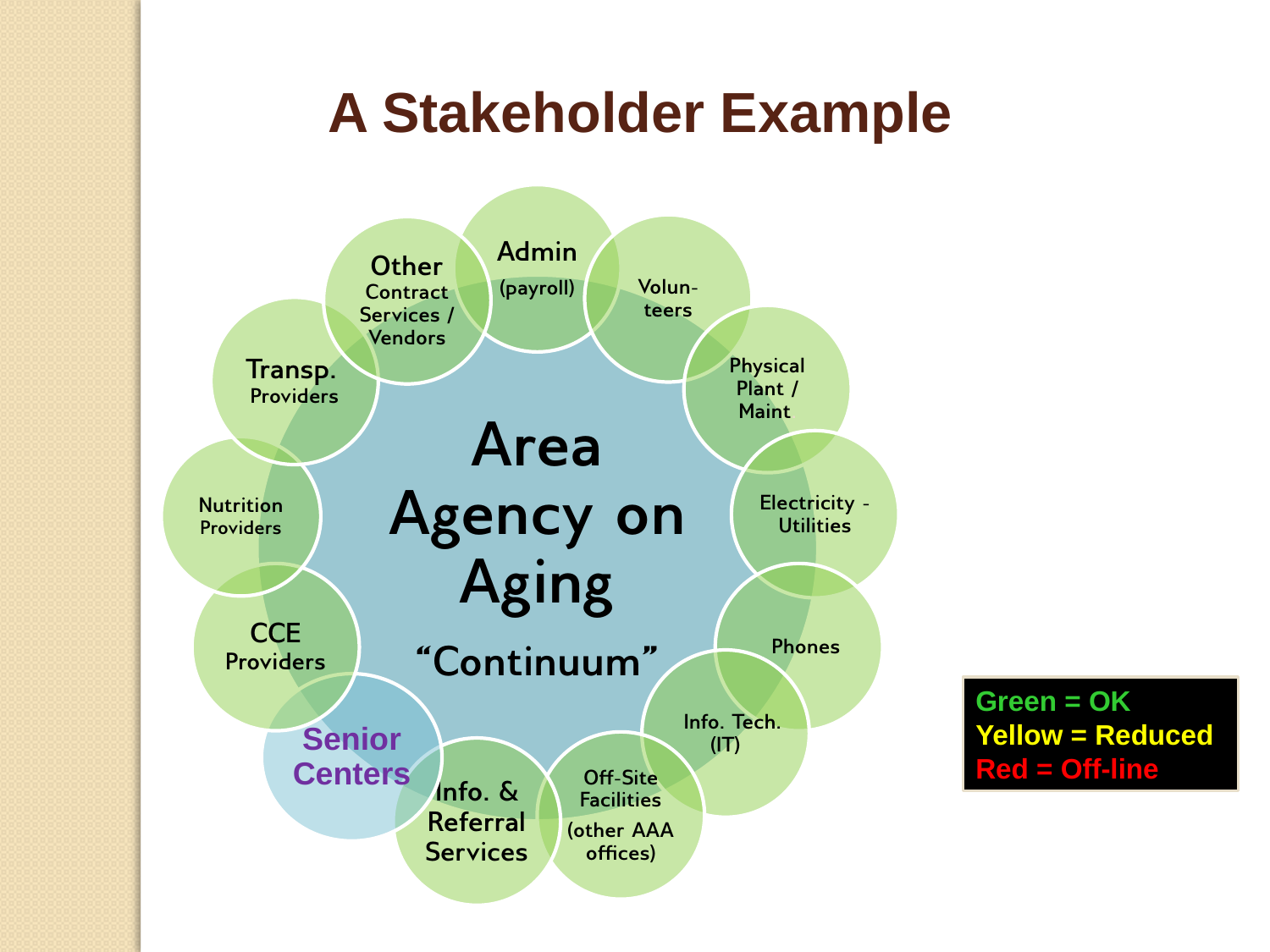

A Stakeholder Example
Area
Agency on
Aging
“Continuum”
Admin
(payroll)
Volun-
teers
Physical Plant / Maint.
Electricity - Utilities
  Phones
  Info. Tech. (IT)
Off-Site Facilities
(other AAA offices)
Info. & Referral Services
Senior Centers
CCE Providers
Nutrition Providers
Transp.
Providers
Other Contract Services /
Vendors
Green = OK
Yellow = Reduced
Red = Off-line